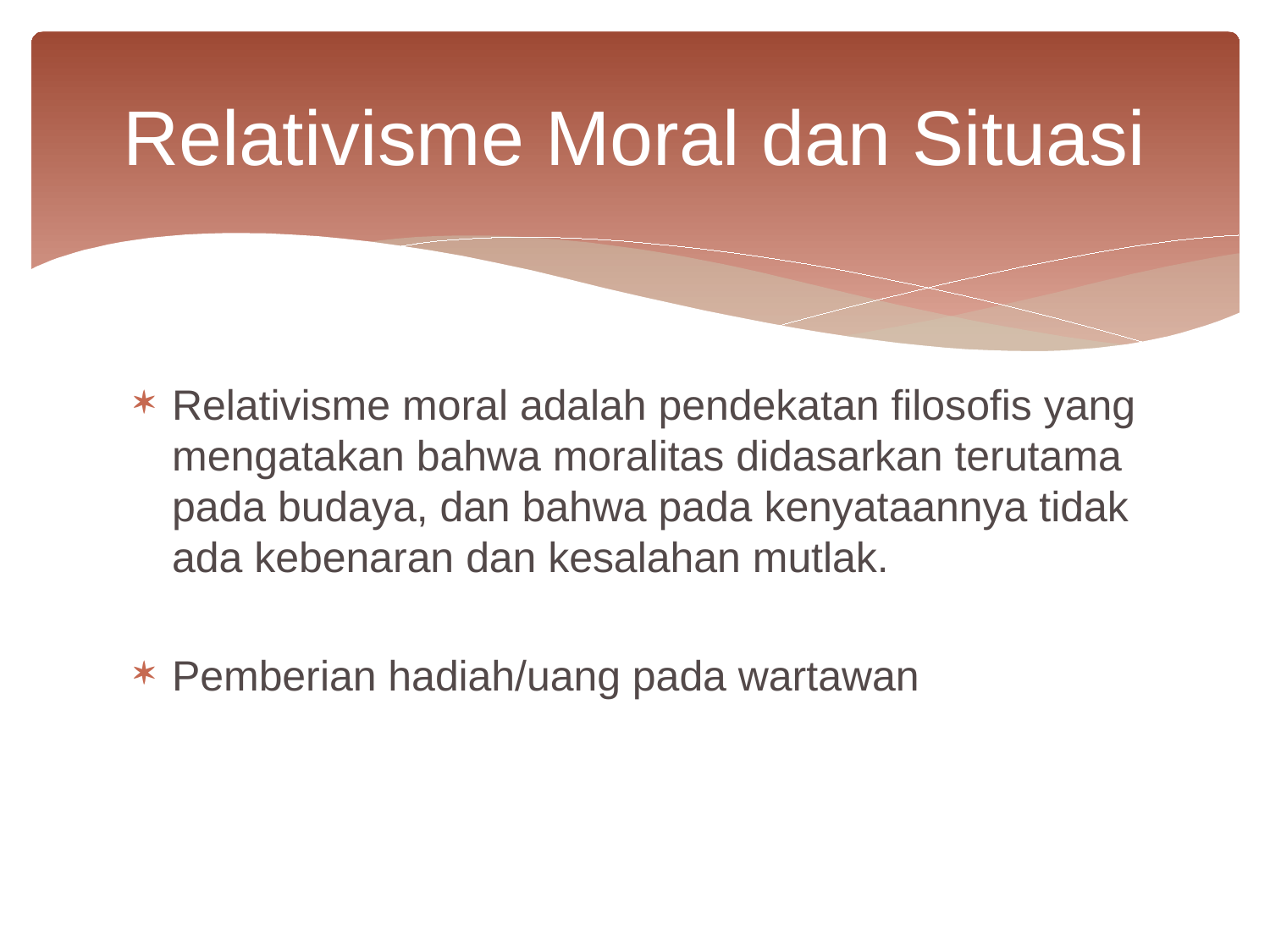

# Relativisme Moral dan Situasi
Relativisme moral adalah pendekatan filosofis yang mengatakan bahwa moralitas didasarkan terutama pada budaya, dan bahwa pada kenyataannya tidak ada kebenaran dan kesalahan mutlak.

Pemberian hadiah/uang pada wartawan